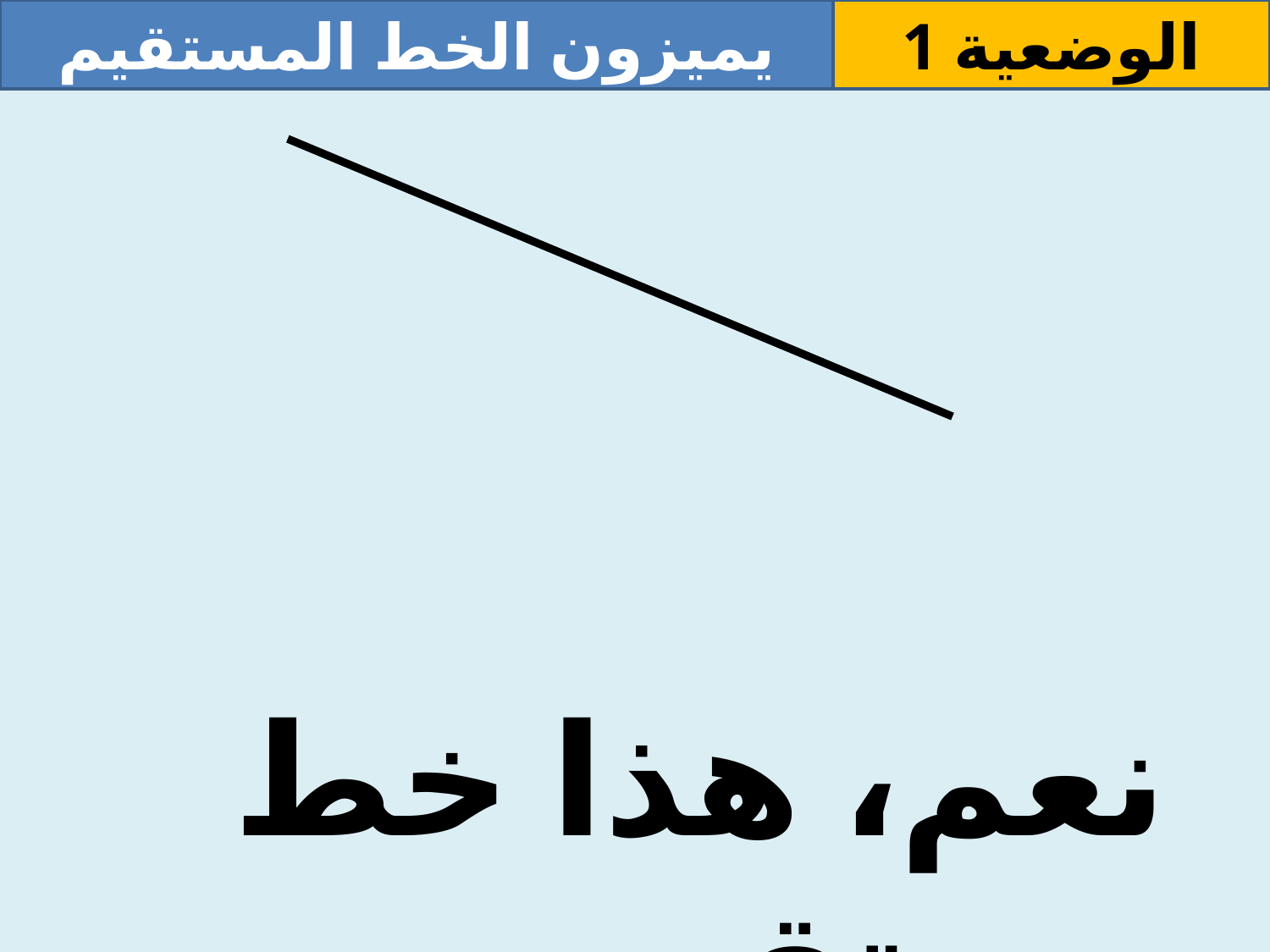

يميزون الخط المستقيم
الوضعية 1
نعم، هذا خط مستقيم.